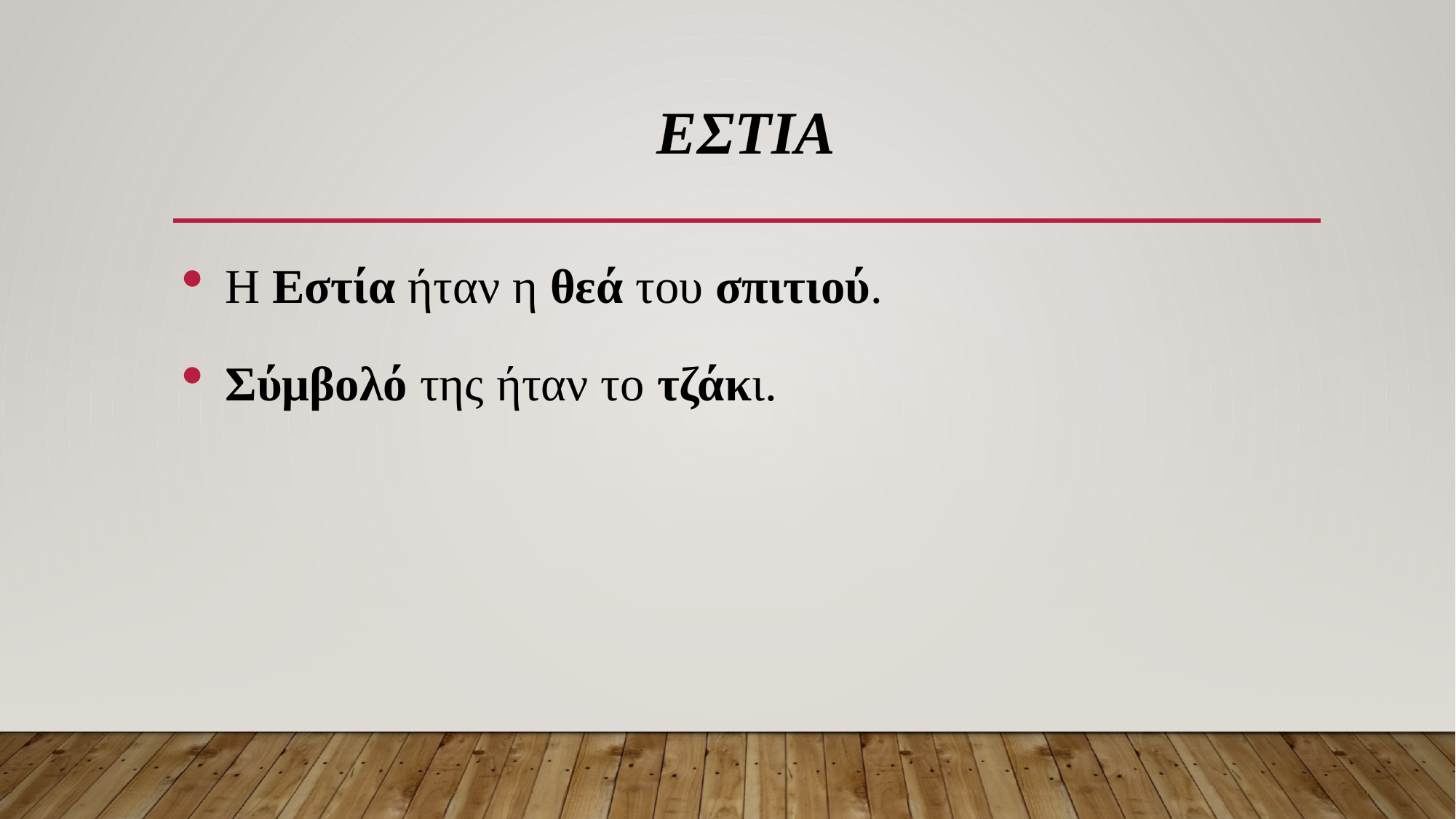

# ΕΣΤΙΑ
Η Εστία ήταν η θεά του σπιτιού.
Σύμβολό της ήταν το τζάκι.